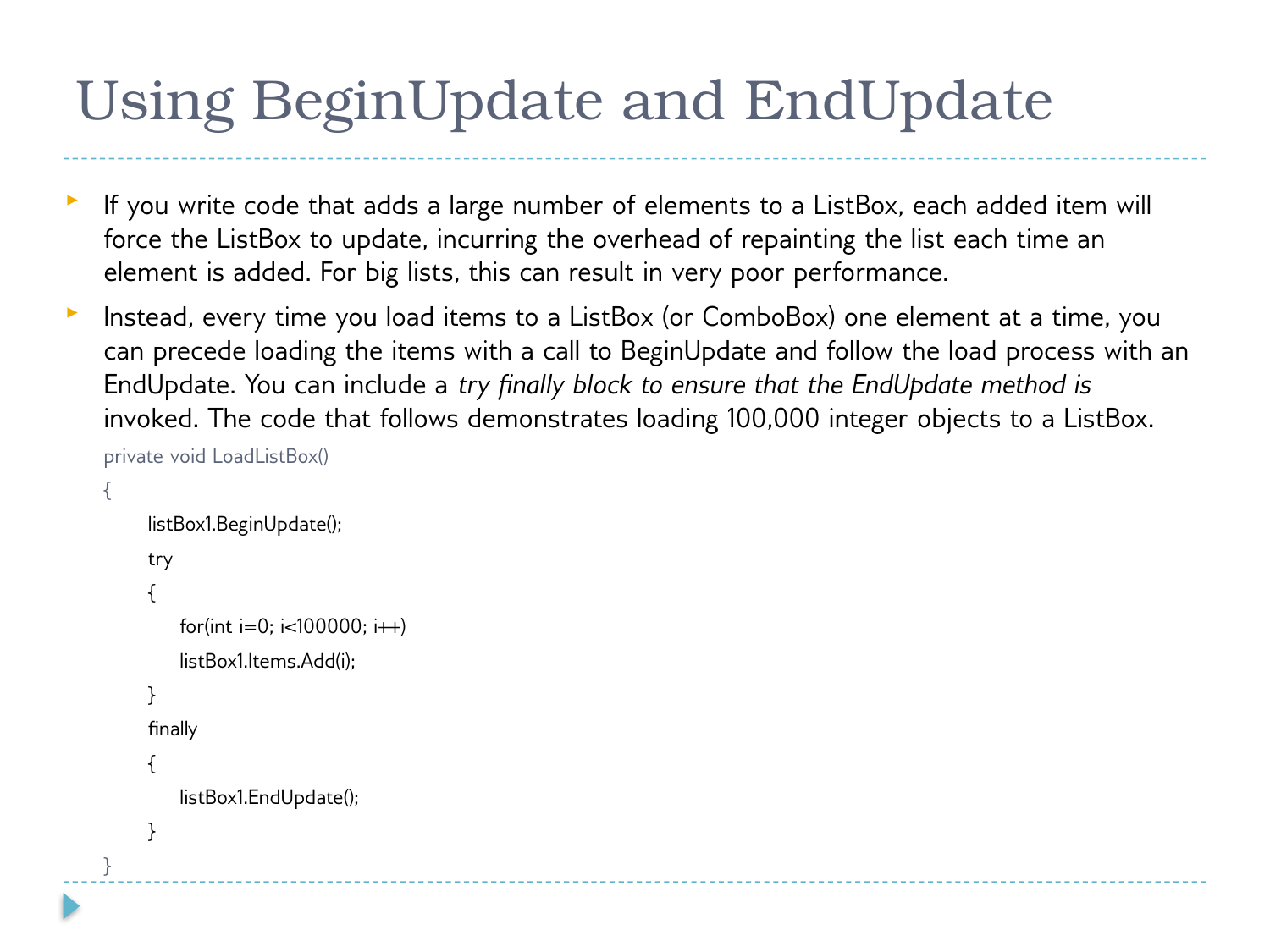

# Using BeginUpdate and EndUpdate
If you write code that adds a large number of elements to a ListBox, each added item will force the ListBox to update, incurring the overhead of repainting the list each time an element is added. For big lists, this can result in very poor performance.
Instead, every time you load items to a ListBox (or ComboBox) one element at a time, you can precede loading the items with a call to BeginUpdate and follow the load process with an EndUpdate. You can include a try finally block to ensure that the EndUpdate method is invoked. The code that follows demonstrates loading 100,000 integer objects to a ListBox.
private void LoadListBox()
{
listBox1.BeginUpdate();
try
{
	for(int i=0; i<100000; i++)
	listBox1.Items.Add(i);
}
finally
{
	listBox1.EndUpdate();
}
}